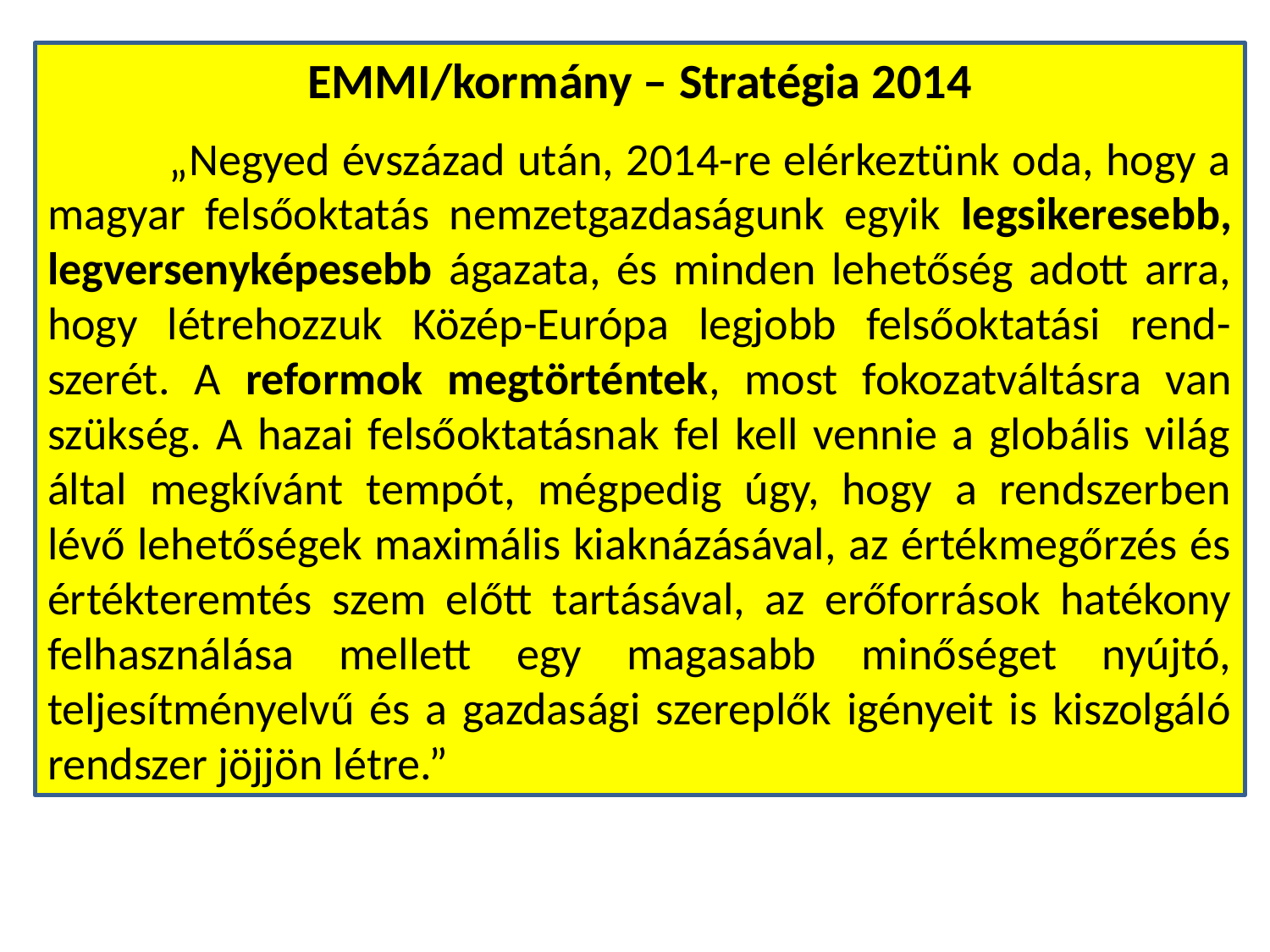

EMMI/kormány – Stratégia 2014
          „Negyed évszázad után, 2014-re elérkeztünk oda, hogy a magyar felsőoktatás nemzetgazdaságunk egyik legsikeresebb, legversenyképesebb ágazata, és minden lehetőség adott arra, hogy létrehozzuk Közép-Európa legjobb felsőoktatási rend-szerét. A reformok megtörténtek, most fokozatváltásra van szükség. A hazai felsőoktatásnak fel kell vennie a globális világ által megkívánt tempót, mégpedig úgy, hogy a rendszerben lévő lehetőségek maximális kiaknázásával, az értékmegőrzés és értékteremtés szem előtt tartásával, az erőforrások hatékony felhasználása mellett egy magasabb minőséget nyújtó, teljesítményelvű és a gazdasági szereplők igényeit is kiszolgáló rendszer jöjjön létre.”